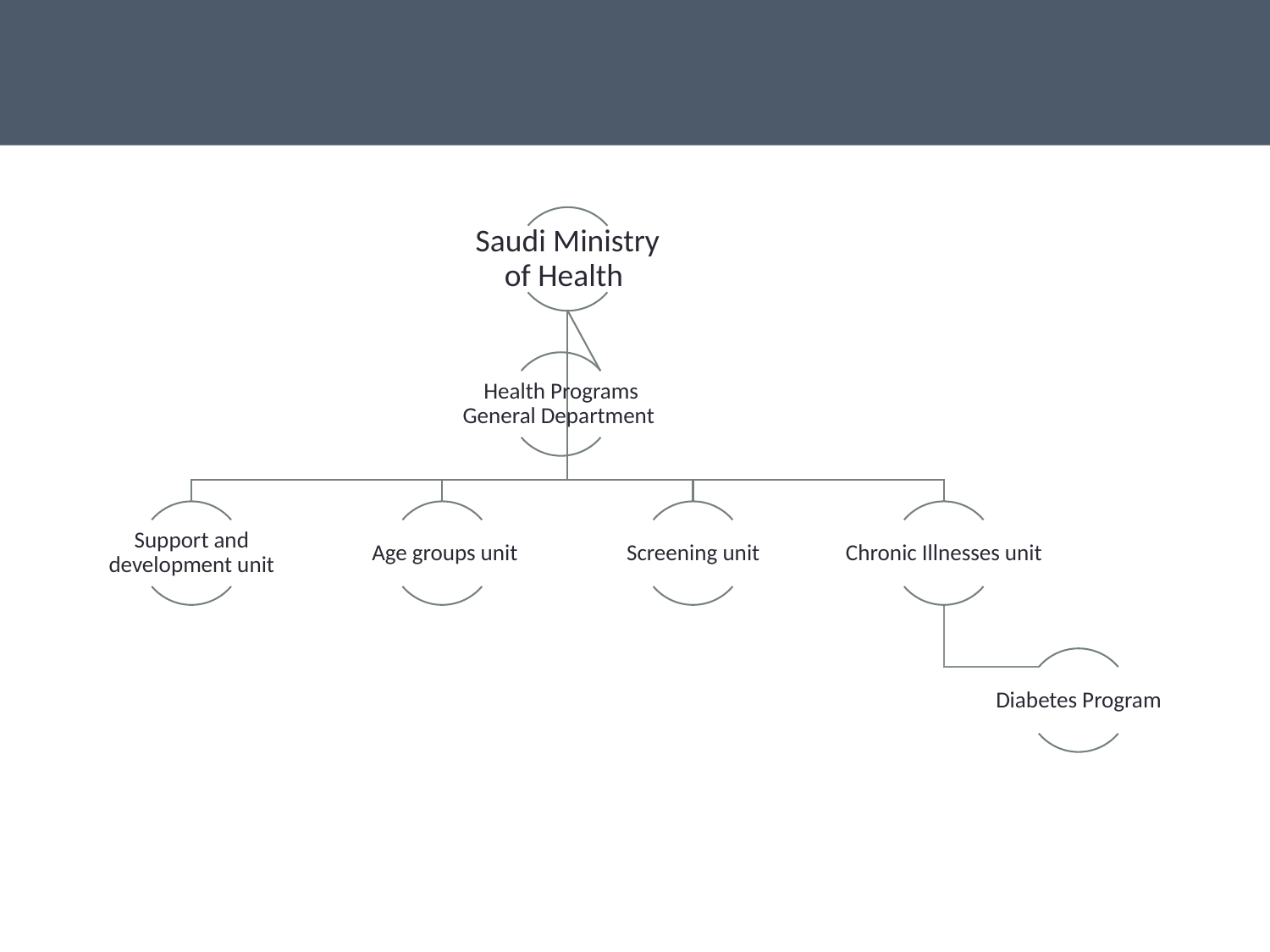

Saudi Ministry of Health
Support and development unit
 Age groups unit
Screening unit
Chronic Illnesses unit
Diabetes Program
Health Programs General Department